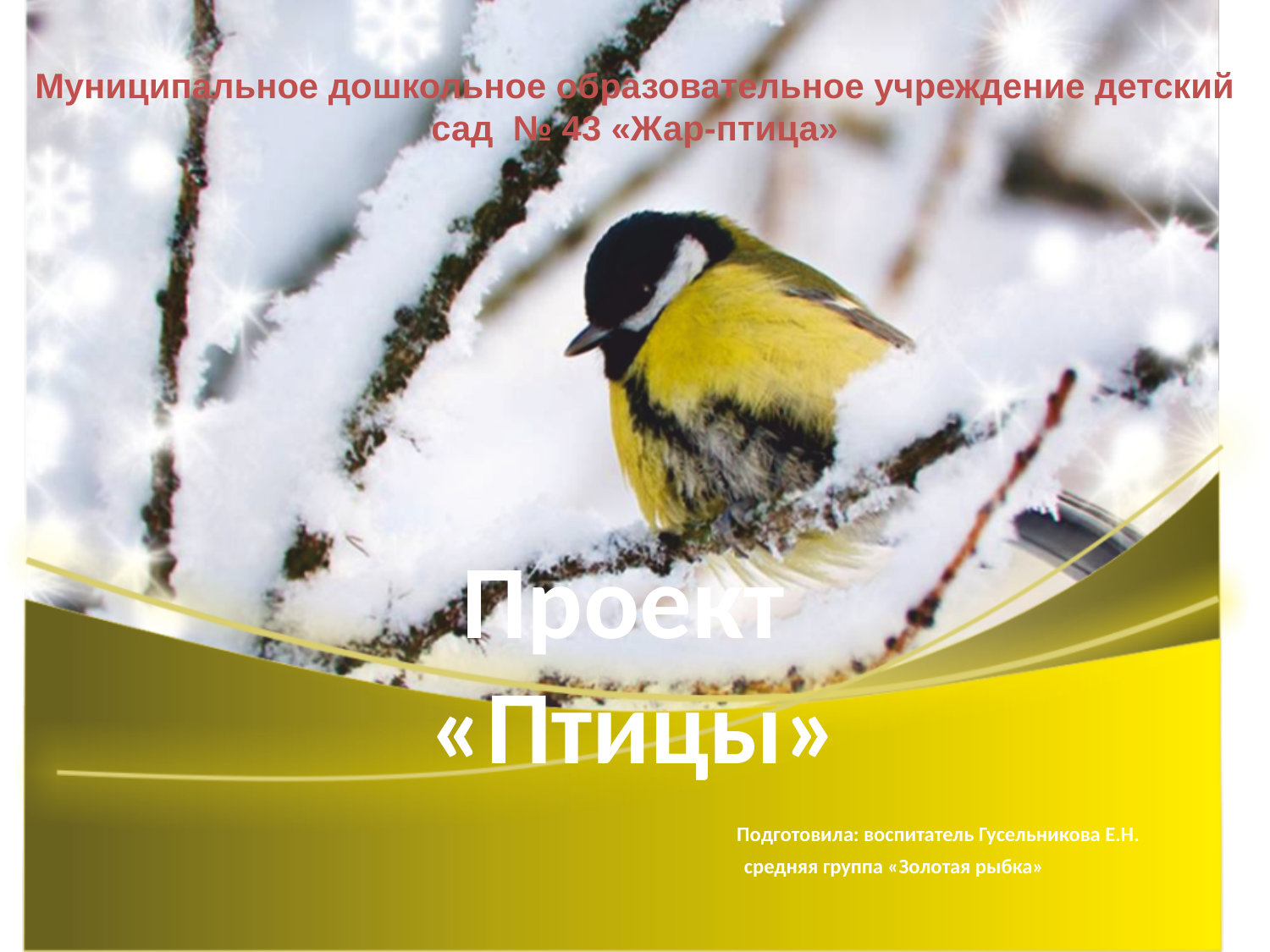

Муниципальное дошкольное образовательное учреждение детский сад  № 43 «Жар-птица»
# Проект «Птицы» Подготовила: воспитатель Гусельникова Е.Н. средняя группа «Золотая рыбка»